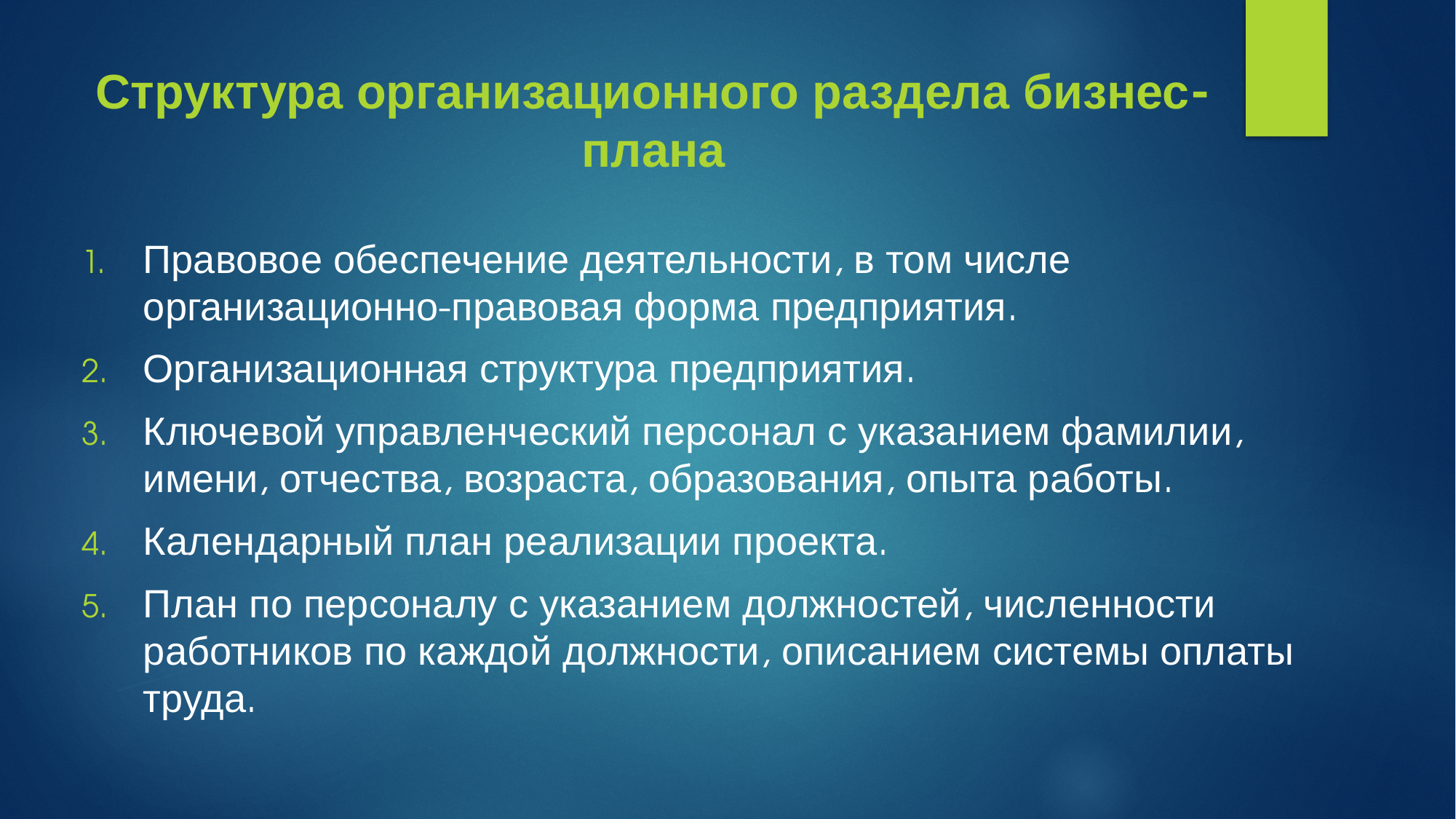

# Структура организационного раздела бизнес-плана
Правовое обеспечение деятельности, в том числе организационно-правовая форма предприятия.
Организационная структура предприятия.
Ключевой управленческий персонал с указанием фамилии, имени, отчества, возраста, образования, опыта работы.
Календарный план реализации проекта.
План по персоналу с указанием должностей, численности работников по каждой должности, описанием системы оплаты труда.